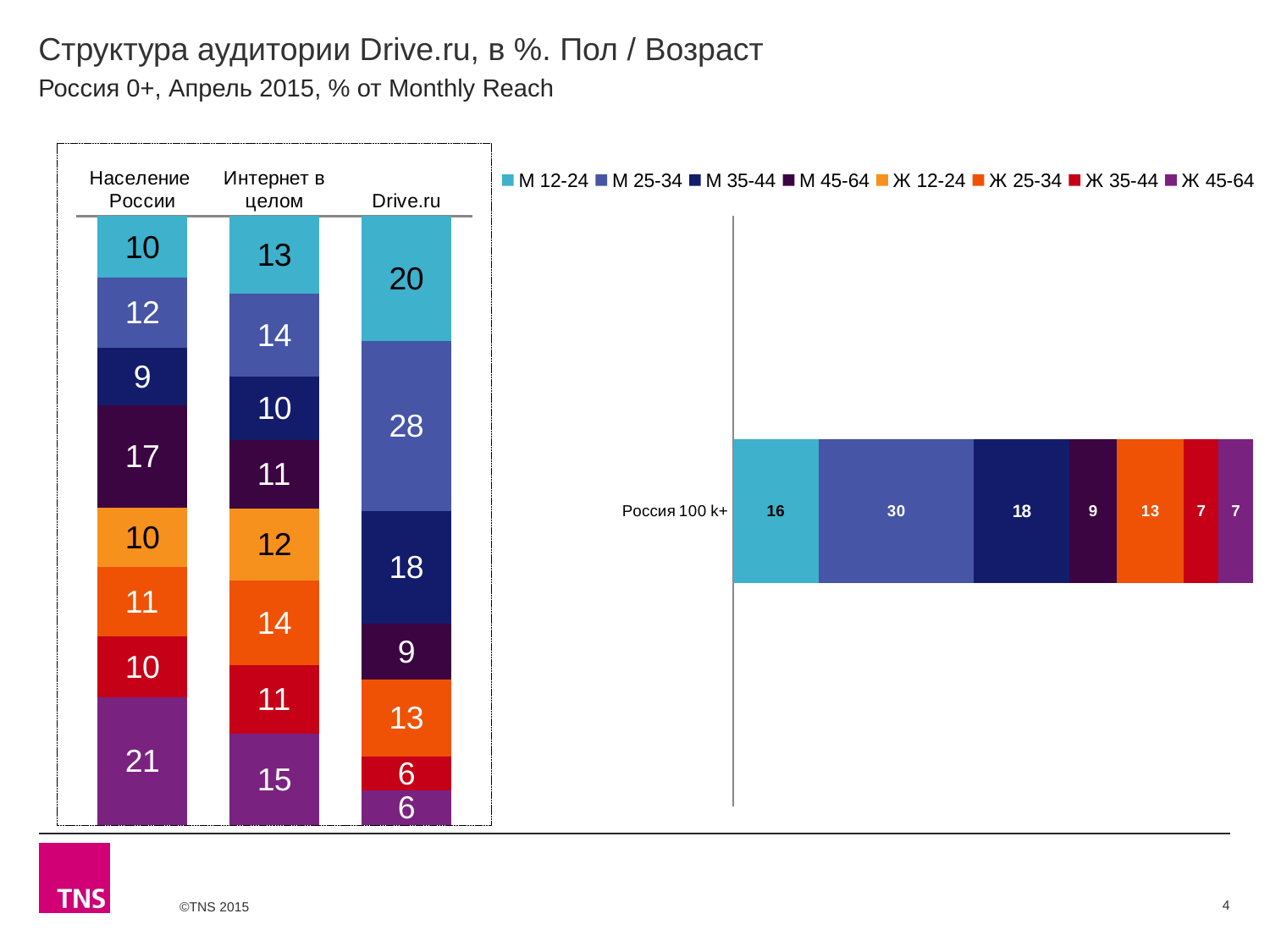

# Структура аудитории Drive.ru, в %. Пол / Возраст
Россия 0+, Апрель 2015, % от Monthly Reach

### Chart

| Category | М 12-24 | М 25-34 | М 35-44 | М 45-64 | Ж 12-24 | Ж 25-34 | Ж 35-44 | Ж 45-64 |
|---|---|---|---|---|---|---|---|---|
| Население  России | 10.1 | 11.5 | 9.4 | 16.9 | 9.7 | 11.4 | 9.9 | 21.0 |
| Интернет в целом | 12.7 | 13.7 | 10.4 | 11.3 | 11.8 | 13.9 | 11.3 | 15.0 |
| Drive.ru | 20.3 | 27.7 | 18.4 | 9.1 | None | 12.5 | 5.6 | 5.6 |

### Chart

| Category | М 12-24 | М 25-34 | М 35-44 | М 45-64 | Ж 12-24 | Ж 25-34 | Ж 35-44 | Ж 45-64 |
|---|---|---|---|---|---|---|---|---|
| Россия 100 k+ | 16.4 | 29.5 | 18.2 | 9.0 | None | 12.8 | 6.6 | 6.6 |
4